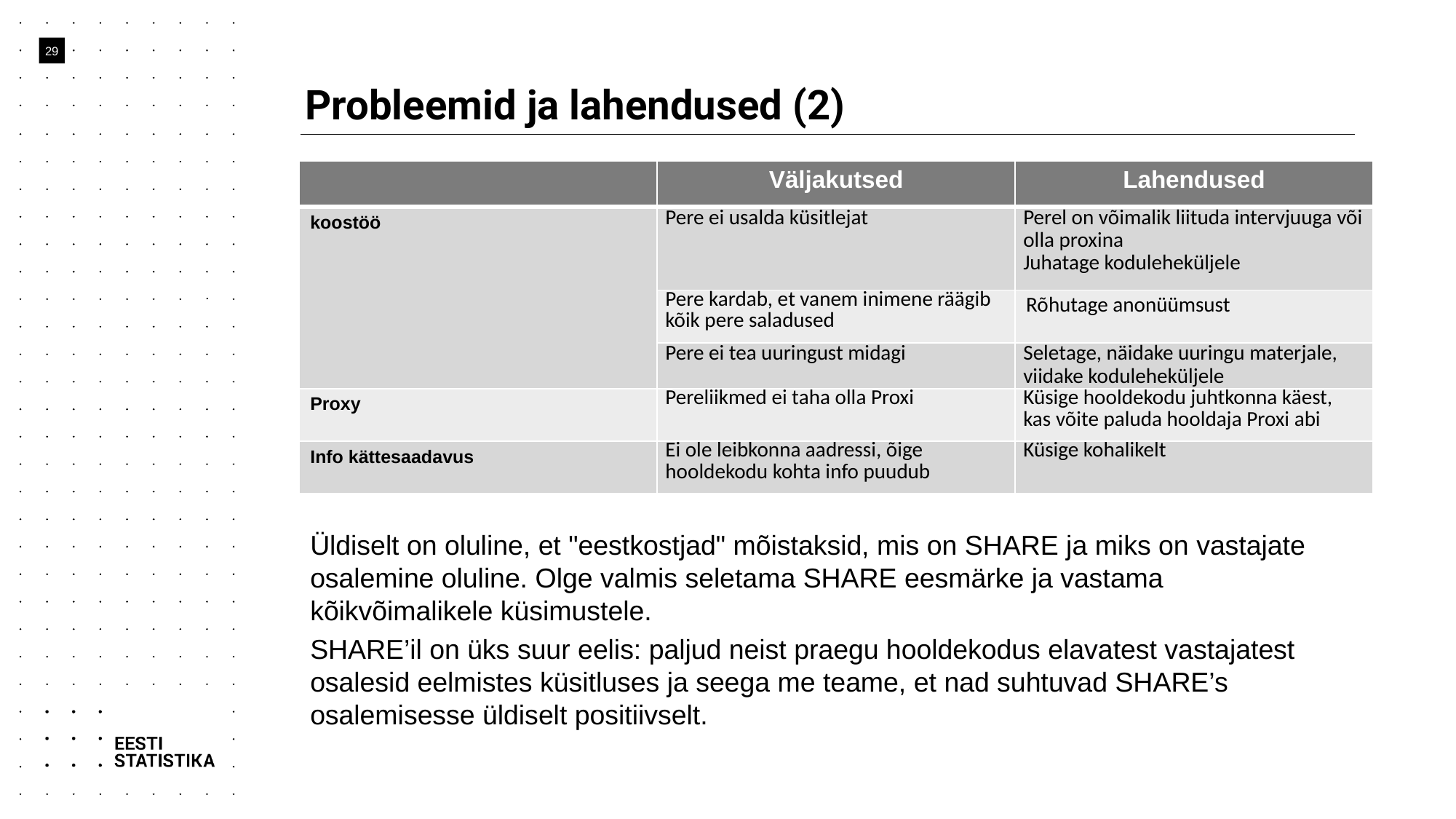

# Probleemid ja lahendused (2)
29
|  | Väljakutsed | Lahendused |
| --- | --- | --- |
| koostöö | Pere ei usalda küsitlejat | Perel on võimalik liituda intervjuuga või olla proxina Juhatage koduleheküljele |
|  | Pere kardab, et vanem inimene räägib kõik pere saladused | Rõhutage anonüümsust |
|  | Pere ei tea uuringust midagi | Seletage, näidake uuringu materjale, viidake koduleheküljele |
| Proxy | Pereliikmed ei taha olla Proxi | Küsige hooldekodu juhtkonna käest, kas võite paluda hooldaja Proxi abi |
| Info kättesaadavus | Ei ole leibkonna aadressi, õige hooldekodu kohta info puudub | Küsige kohalikelt |
Üldiselt on oluline, et "eestkostjad" mõistaksid, mis on SHARE ja miks on vastajate osalemine oluline. Olge valmis seletama SHARE eesmärke ja vastama kõikvõimalikele küsimustele.
SHARE’il on üks suur eelis: paljud neist praegu hooldekodus elavatest vastajatest osalesid eelmistes küsitluses ja seega me teame, et nad suhtuvad SHARE’s osalemisesse üldiselt positiivselt.